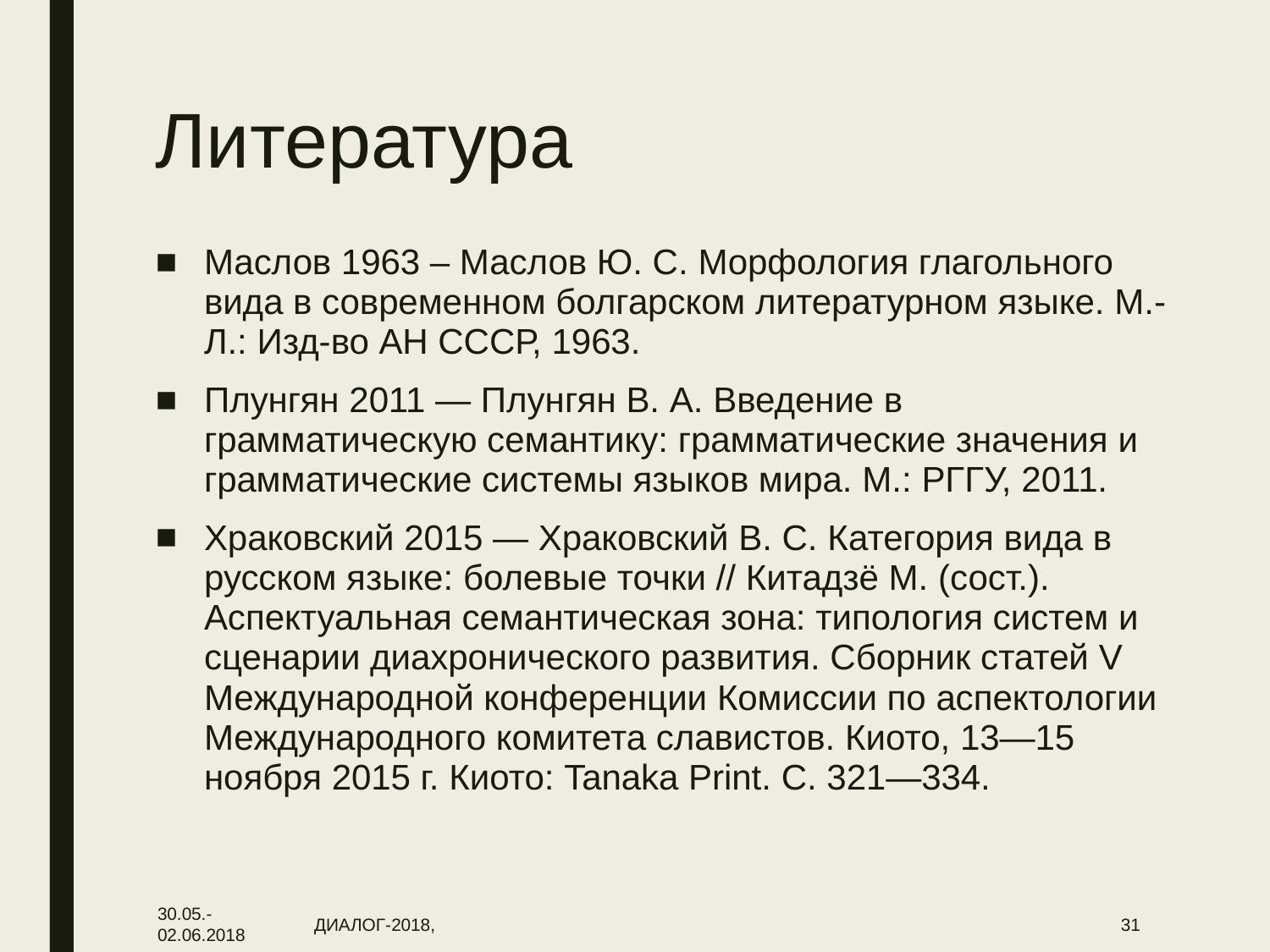

# Литература
Маслов 1963 – Маслов Ю. С. Морфология глагольного вида в современном болгарском литературном языке. М.-Л.: Изд-во АН СССР, 1963.
Плунгян 2011 — Плунгян В. А. Введение в грамматическую семантику: грамматические значения и грамматические системы языков мира. М.: РГГУ, 2011.
Храковский 2015 — Храковский В. С. Категория вида в русском языке: болевые точки // Китадзё М. (сост.). Аспектуальная семантическая зона: типология систем и сценарии диахронического развития. Сборник статей V Международной конференции Комиссии по аспектологии Международного комитета славистов. Киото, 13—15 ноября 2015 г. Киото: Tanaka Print. С. 321—334.

30.05.-02.06.2018
ДИАЛОГ-2018,
31